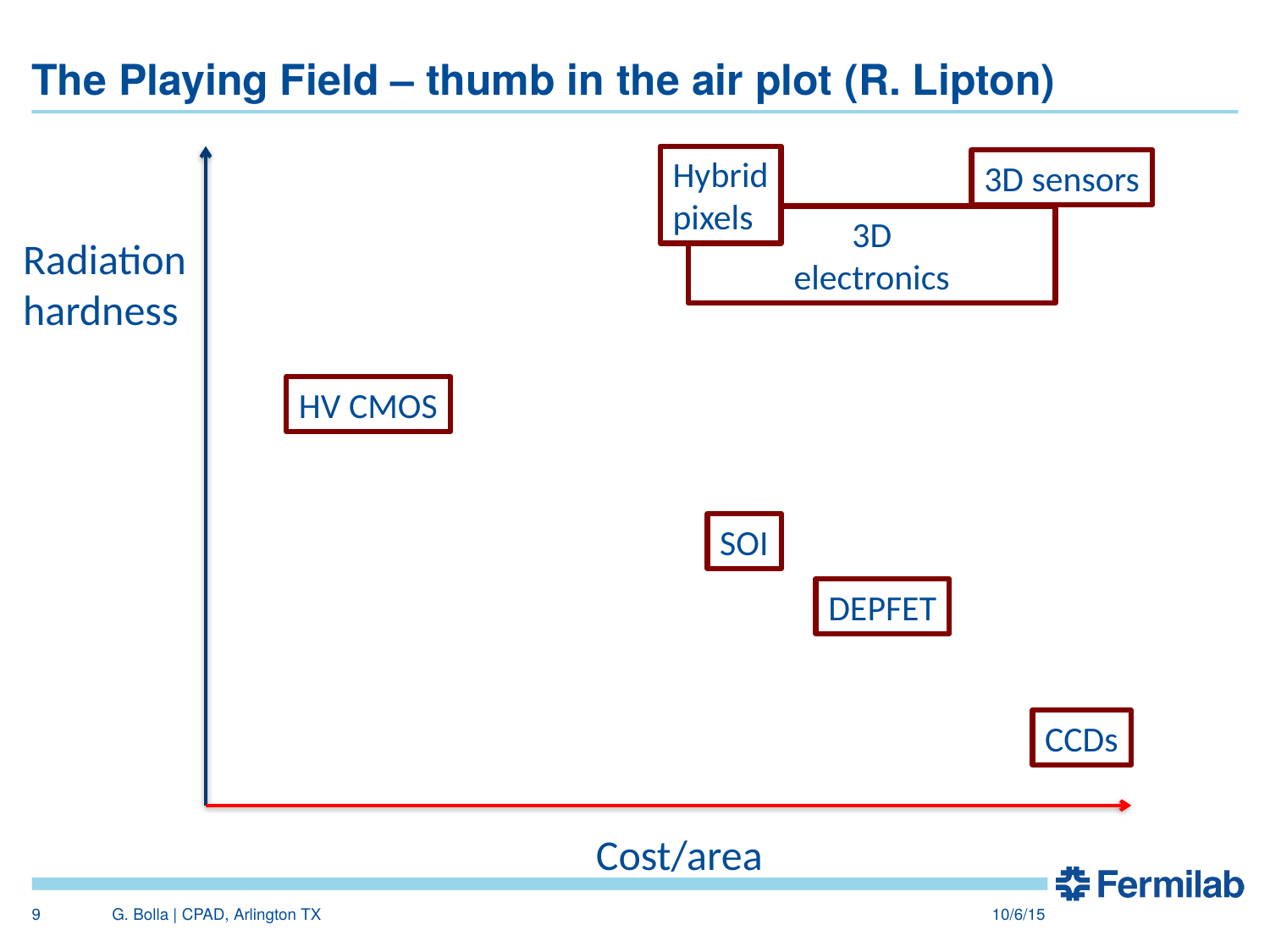

# The Playing Field – thumb in the air plot (R. Lipton)
Hybrid
pixels
3D sensors
3D
electronics
Radiation
hardness
HV CMOS
SOI
DEPFET
CCDs
Cost/area
9
G. Bolla | CPAD, Arlington TX
10/6/15